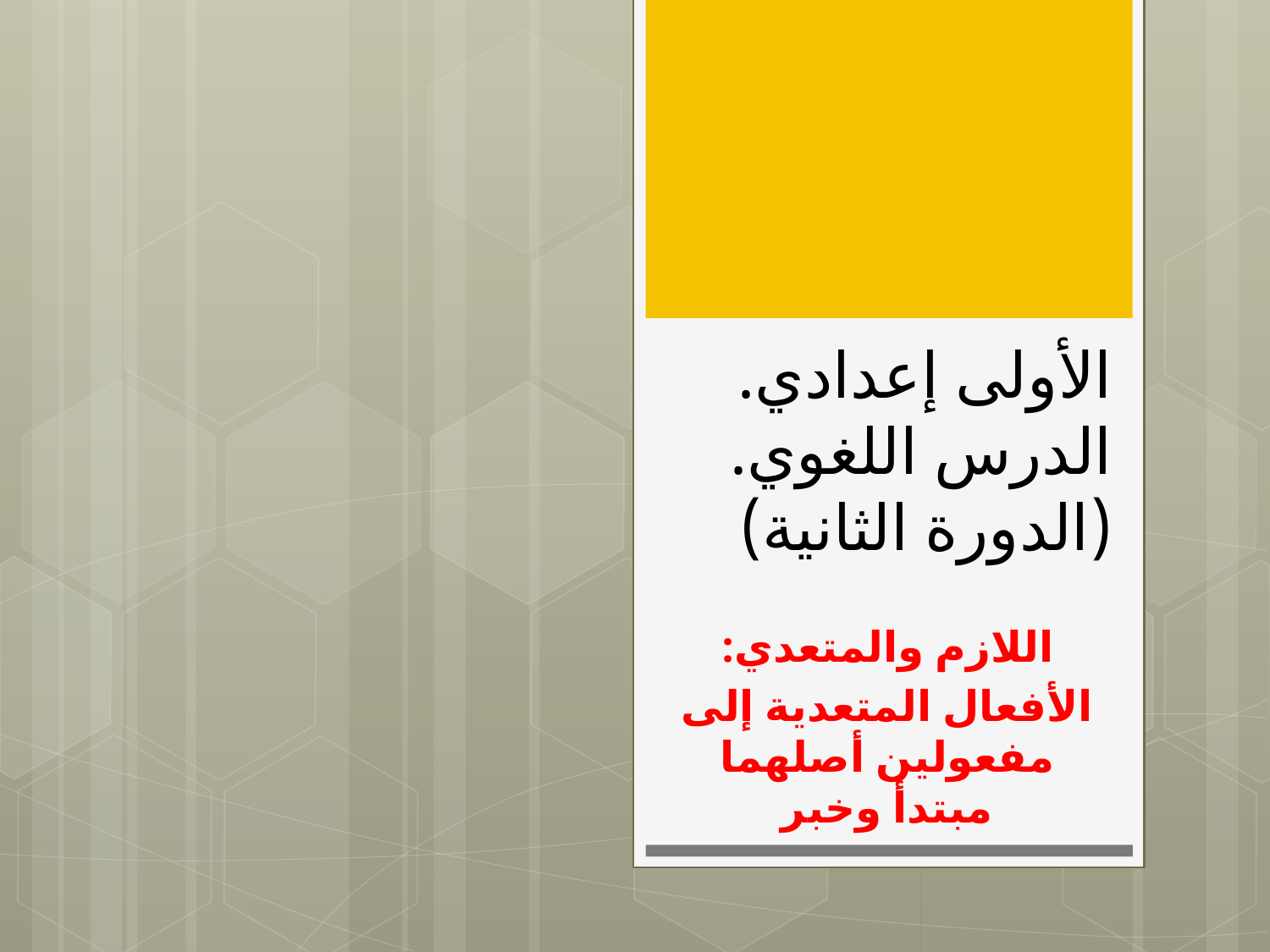

# الأولى إعدادي. الدرس اللغوي. (الدورة الثانية)
اللازم والمتعدي:
الأفعال المتعدية إلى مفعولين أصلهما مبتدأ وخبر